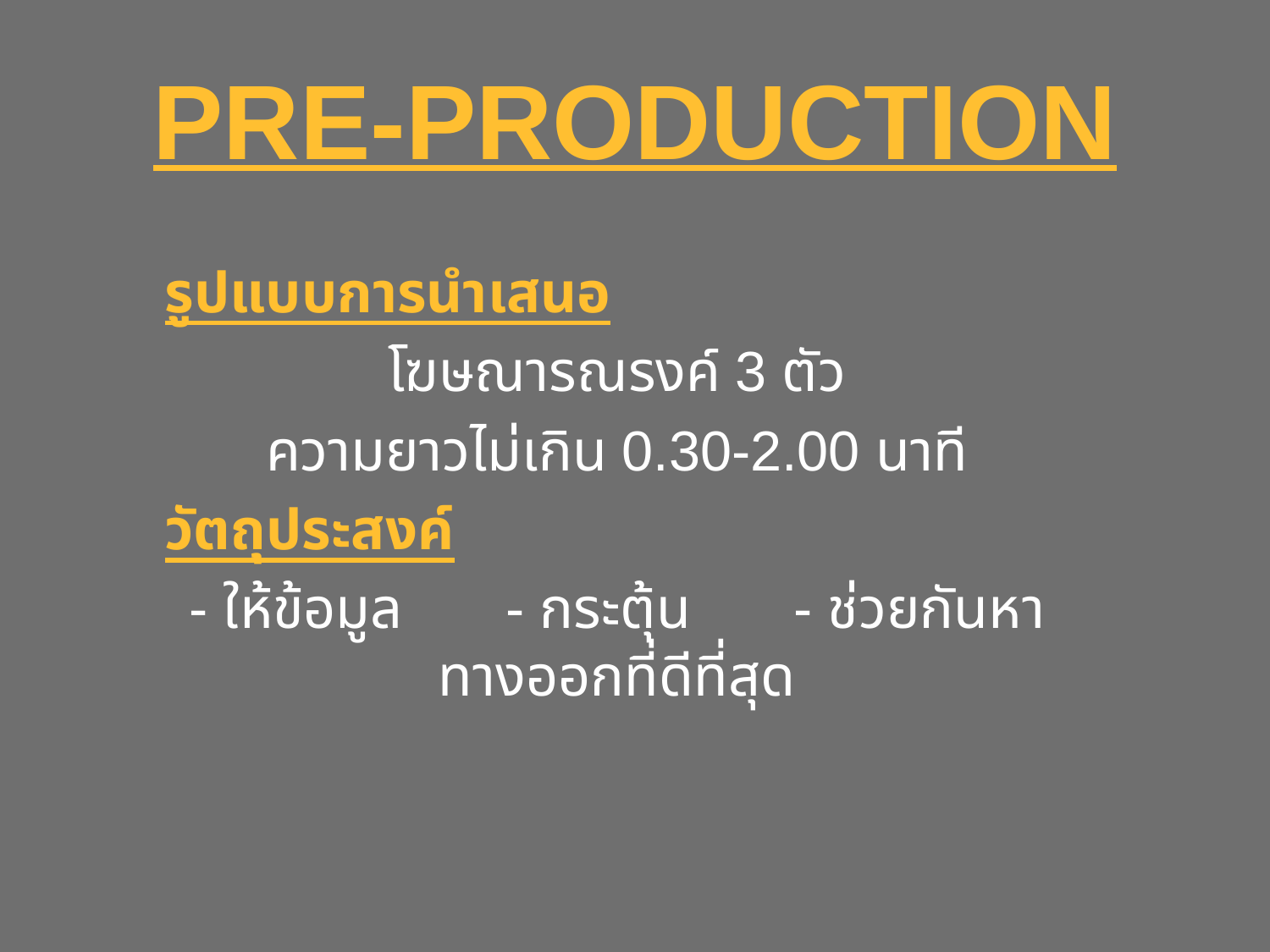

# PRE-PRODUCTION
รูปแบบการนำเสนอ
โฆษณารณรงค์ 3 ตัว
ความยาวไม่เกิน 0.30-2.00 นาที
วัตถุประสงค์
- ให้ข้อมูล       - กระตุ้น       - ช่วยกันหาทางออกที่ดีที่สุด